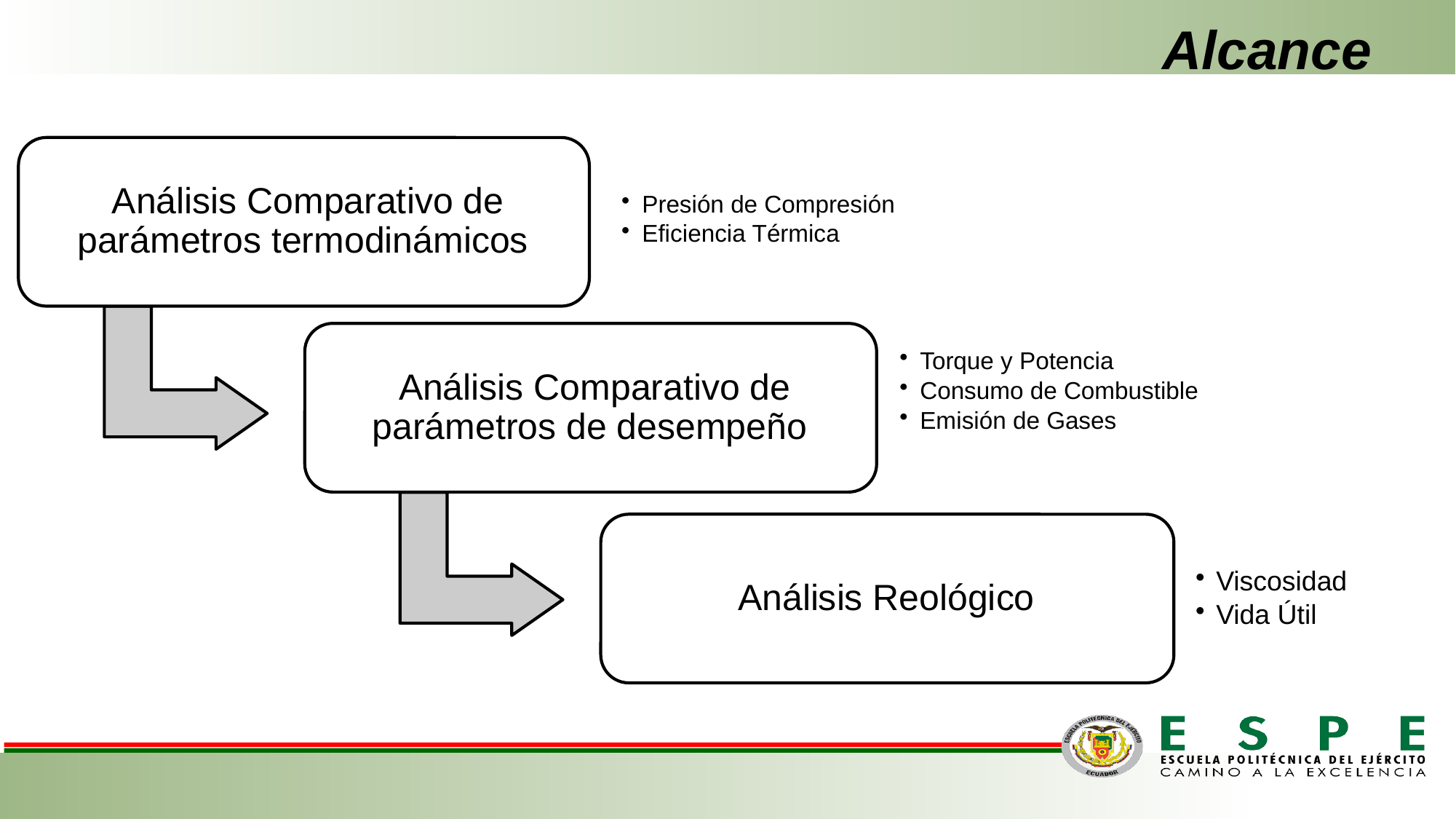

# Alcance
Análisis Comparativo de parámetros termodinámicos
Presión de Compresión
Eficiencia Térmica
Análisis Comparativo de parámetros de desempeño
Torque y Potencia
Consumo de Combustible
Emisión de Gases
Análisis Reológico
Viscosidad
Vida Útil